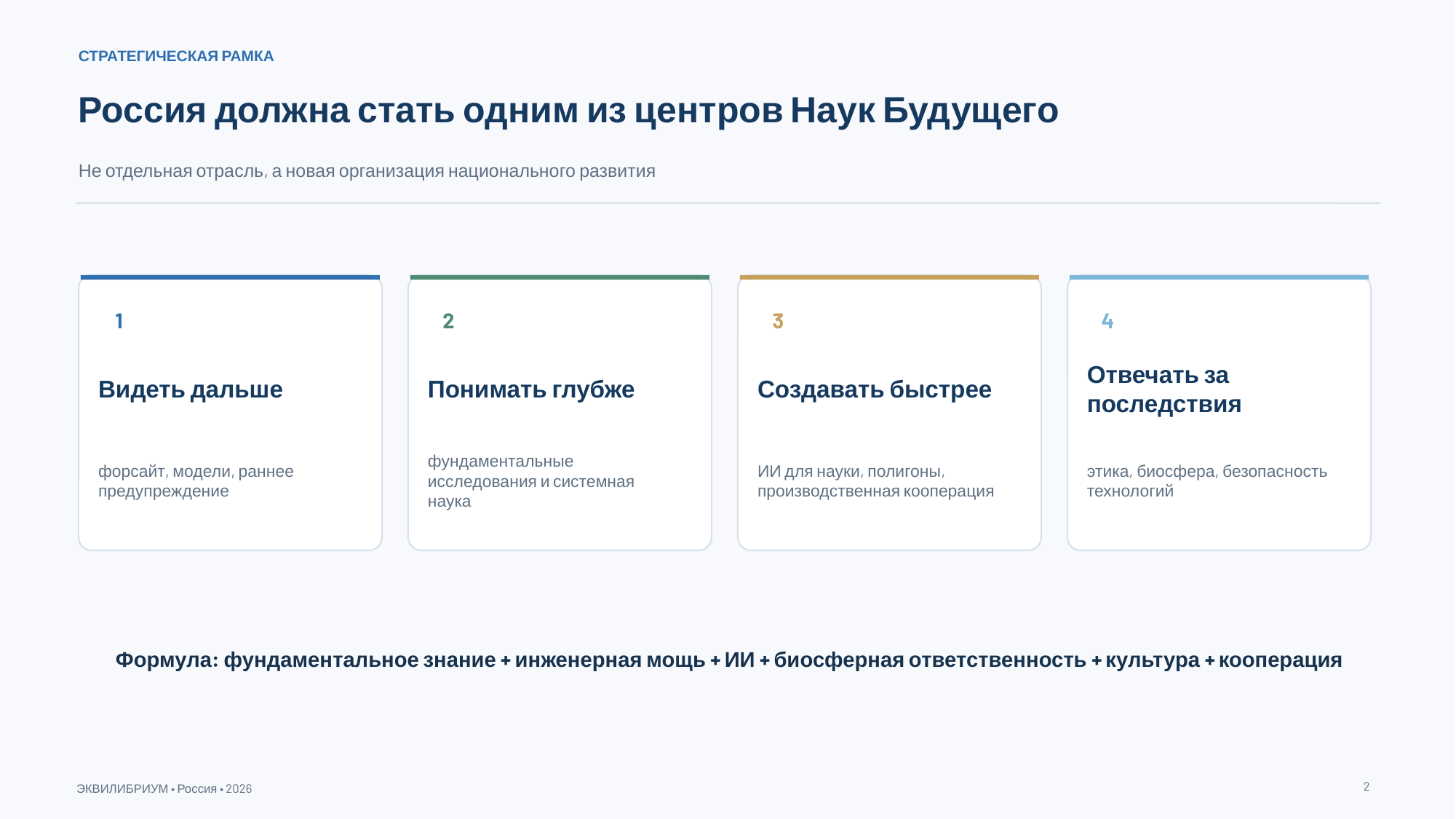

СТРАТЕГИЧЕСКАЯ РАМКА
Россия должна стать одним из центров Наук Будущего
Не отдельная отрасль, а новая организация национального развития

1
2
3
4
Видеть дальше
Понимать глубже
Создавать быстрее
Отвечать за последствия
форсайт, модели, раннее предупреждение
фундаментальные исследования и системная наука
ИИ для науки, полигоны, производственная кооперация
этика, биосфера, безопасность технологий
Формула: фундаментальное знание + инженерная мощь + ИИ + биосферная ответственность + культура + кооперация
2